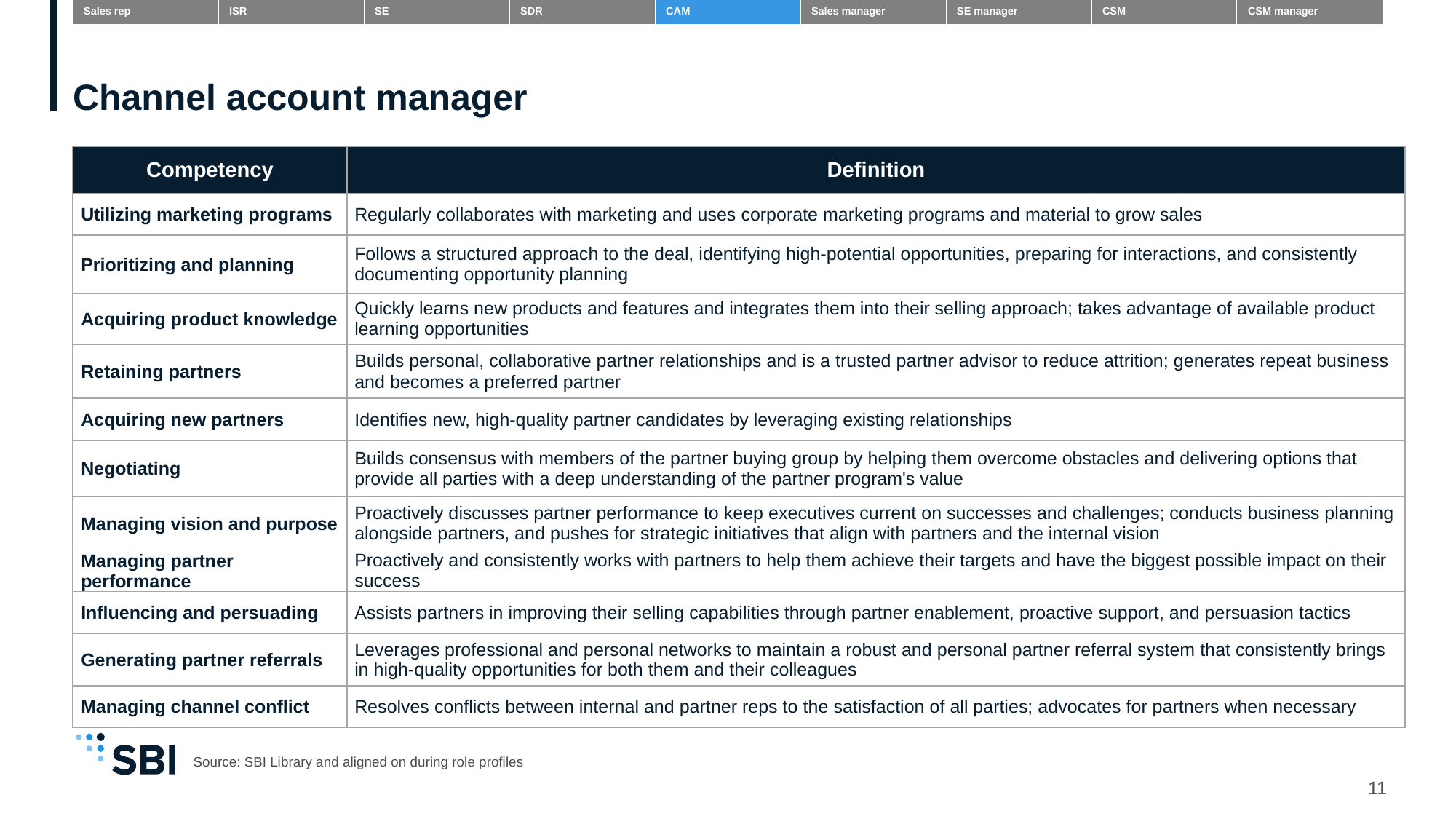

| Sales rep | ISR | SE | SDR | CAM | Sales manager | SE manager | CSM | CSM manager |
| --- | --- | --- | --- | --- | --- | --- | --- | --- |
# Channel account manager
| Competency | Definition |
| --- | --- |
| Utilizing marketing programs | Regularly collaborates with marketing and uses corporate marketing programs and material to grow sales |
| Prioritizing and planning | Follows a structured approach to the deal, identifying high-potential opportunities, preparing for interactions, and consistently documenting opportunity planning​ |
| Acquiring product knowledge | Quickly learns new products and features and integrates them into their selling approach; takes advantage of available product learning opportunities​ |
| Retaining partners | Builds personal, collaborative partner relationships and is a trusted partner advisor to reduce attrition; generates repeat business and becomes a preferred partner​ |
| Acquiring new partners | Identifies new, high-quality partner candidates by leveraging existing relationships |
| Negotiating | Builds consensus with members of the partner buying group by helping them overcome obstacles and delivering options that provide all parties with a deep understanding of the partner program's value |
| Managing vision and purpose | Proactively discusses partner performance to keep executives current on successes and challenges; conducts business planning alongside partners, and pushes for strategic initiatives that align with partners and the internal vision​ |
| Managing partner performance | Proactively and consistently works with partners to help them achieve their targets and have the biggest possible impact on their success​ |
| Influencing and persuading | Assists partners in improving their selling capabilities through partner enablement, proactive support, and persuasion tactics​ |
| Generating partner referrals | Leverages professional and personal networks to maintain a robust and personal partner referral system that consistently brings in high-quality opportunities for both them and their colleagues​ |
| Managing channel conflict | Resolves conflicts between internal and partner reps to the satisfaction of all parties; advocates for partners when necessary​ |
Source: SBI Library and aligned on during role profiles
11